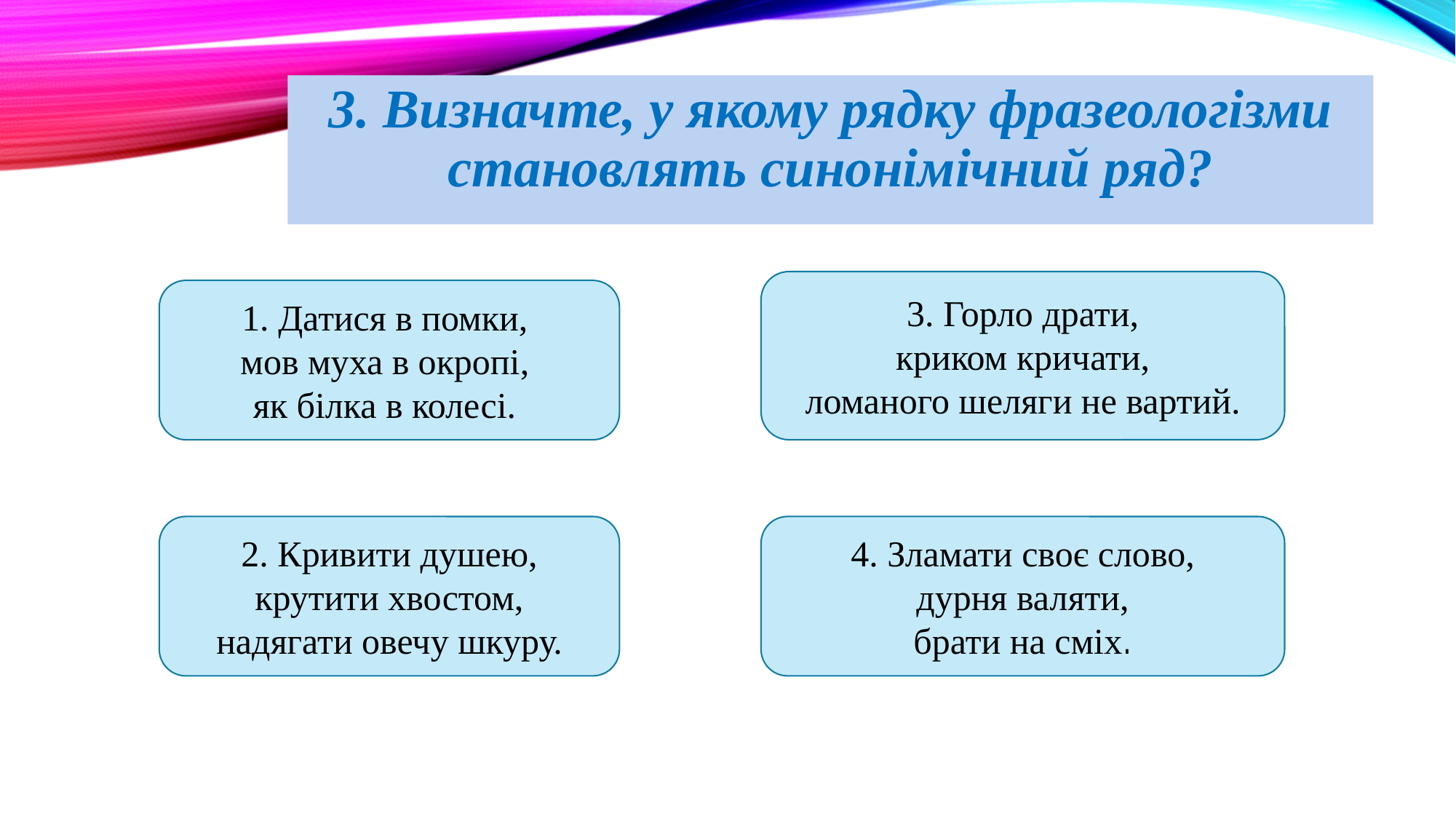

3. Визначте, у якому рядку фразеологізми становлять синонімічний ряд?
3. Горло драти,
криком кричати,
ломаного шеляги не вартий.
1. Датися в помки,
мов муха в окропі,
як білка в колесі.
2. Кривити душею,
крутити хвостом,
надягати овечу шкуру.
4. Зламати своє слово,
дурня валяти,
брати на сміх.